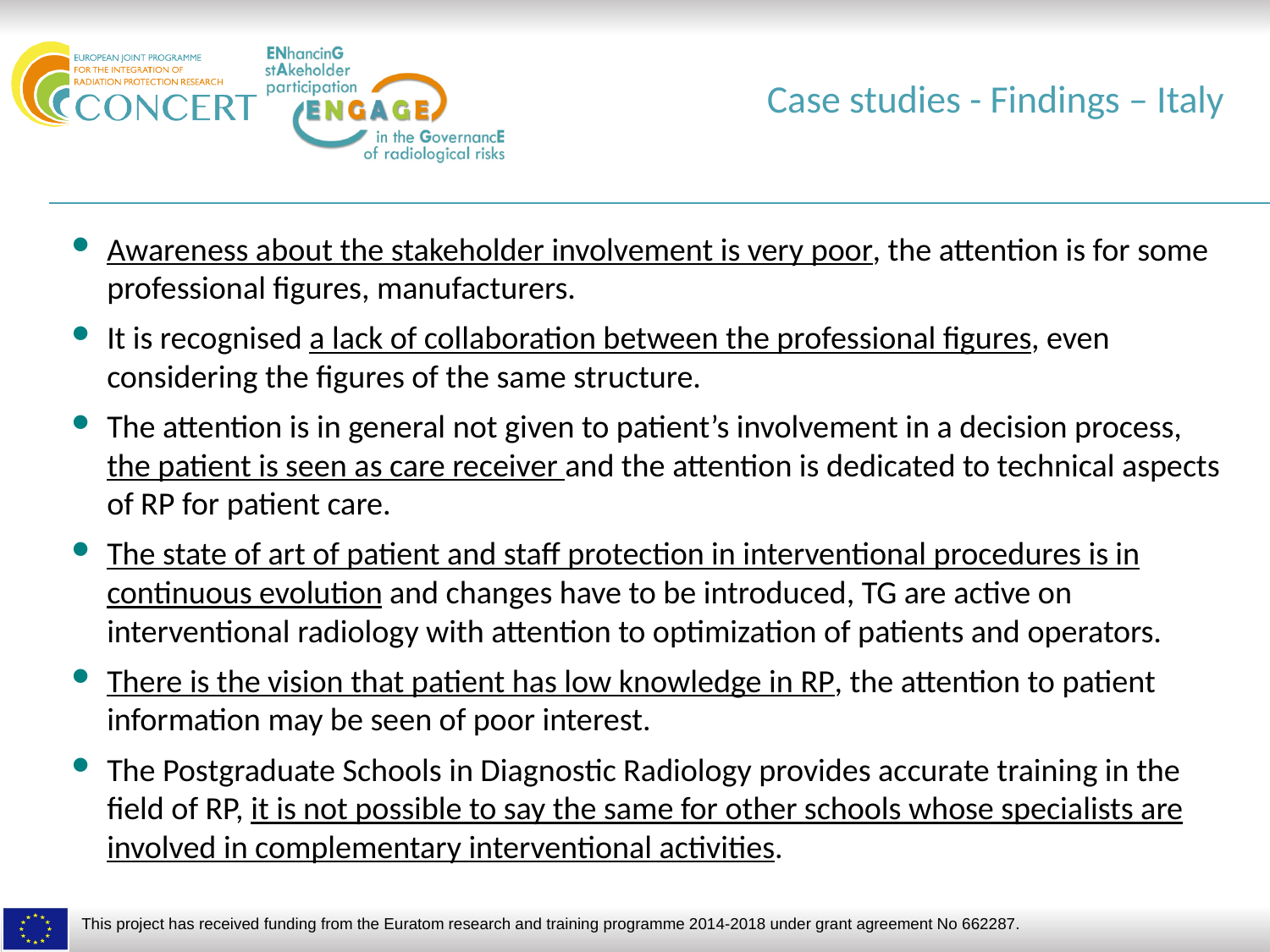

# Case studies - Findings – Italy
Awareness about the stakeholder involvement is very poor, the attention is for some professional figures, manufacturers.
It is recognised a lack of collaboration between the professional figures, even considering the figures of the same structure.
The attention is in general not given to patient’s involvement in a decision process, the patient is seen as care receiver and the attention is dedicated to technical aspects of RP for patient care.
The state of art of patient and staff protection in interventional procedures is in continuous evolution and changes have to be introduced, TG are active on interventional radiology with attention to optimization of patients and operators.
There is the vision that patient has low knowledge in RP, the attention to patient information may be seen of poor interest.
The Postgraduate Schools in Diagnostic Radiology provides accurate training in the field of RP, it is not possible to say the same for other schools whose specialists are involved in complementary interventional activities.